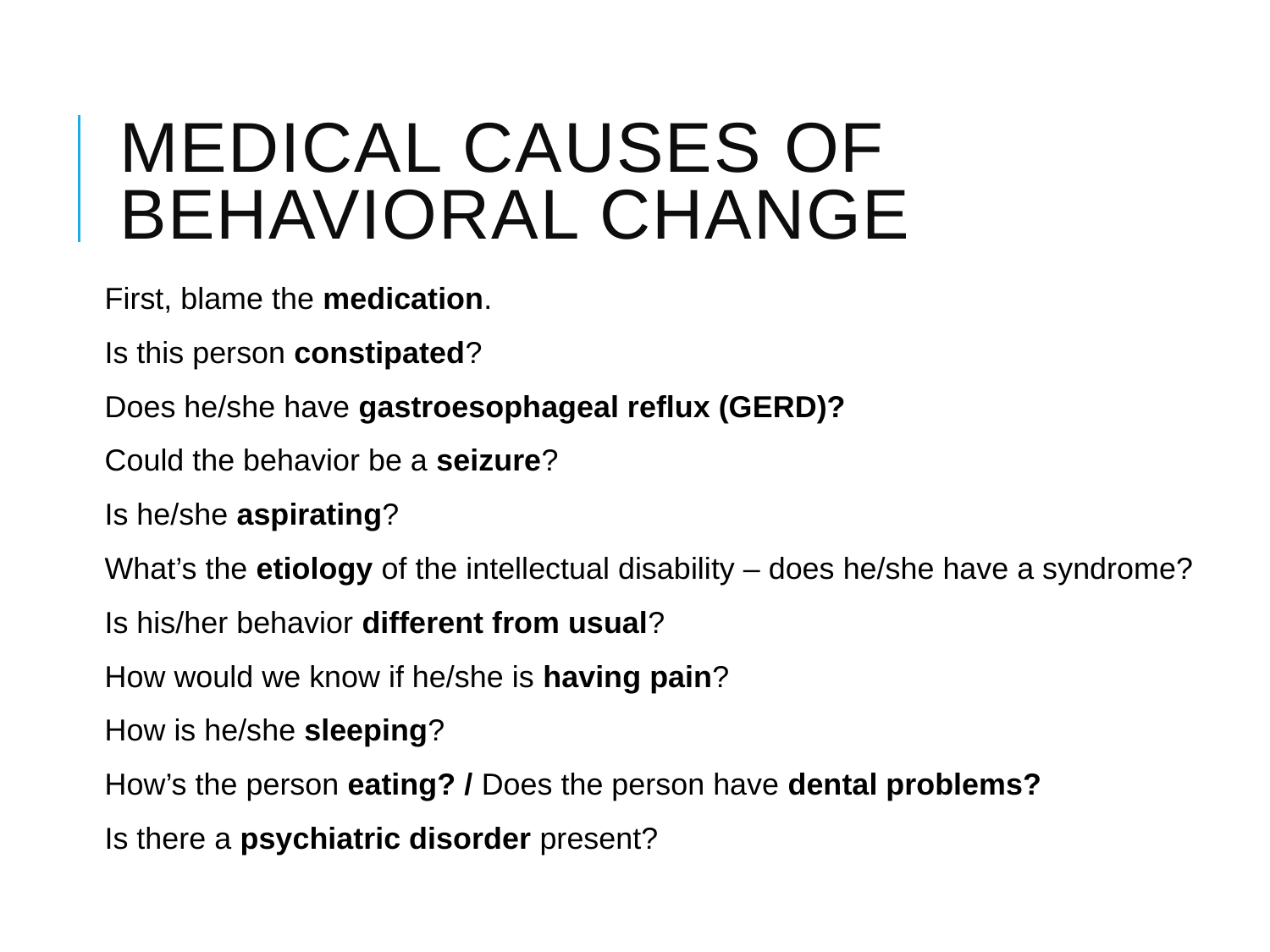

# Medical Causes of Behavioral Change
First, blame the medication.
Is this person constipated?
Does he/she have gastroesophageal reflux (GERD)?
Could the behavior be a seizure?
Is he/she aspirating?
What’s the etiology of the intellectual disability – does he/she have a syndrome?
Is his/her behavior different from usual?
How would we know if he/she is having pain?
How is he/she sleeping?
How’s the person eating? / Does the person have dental problems?
Is there a psychiatric disorder present?